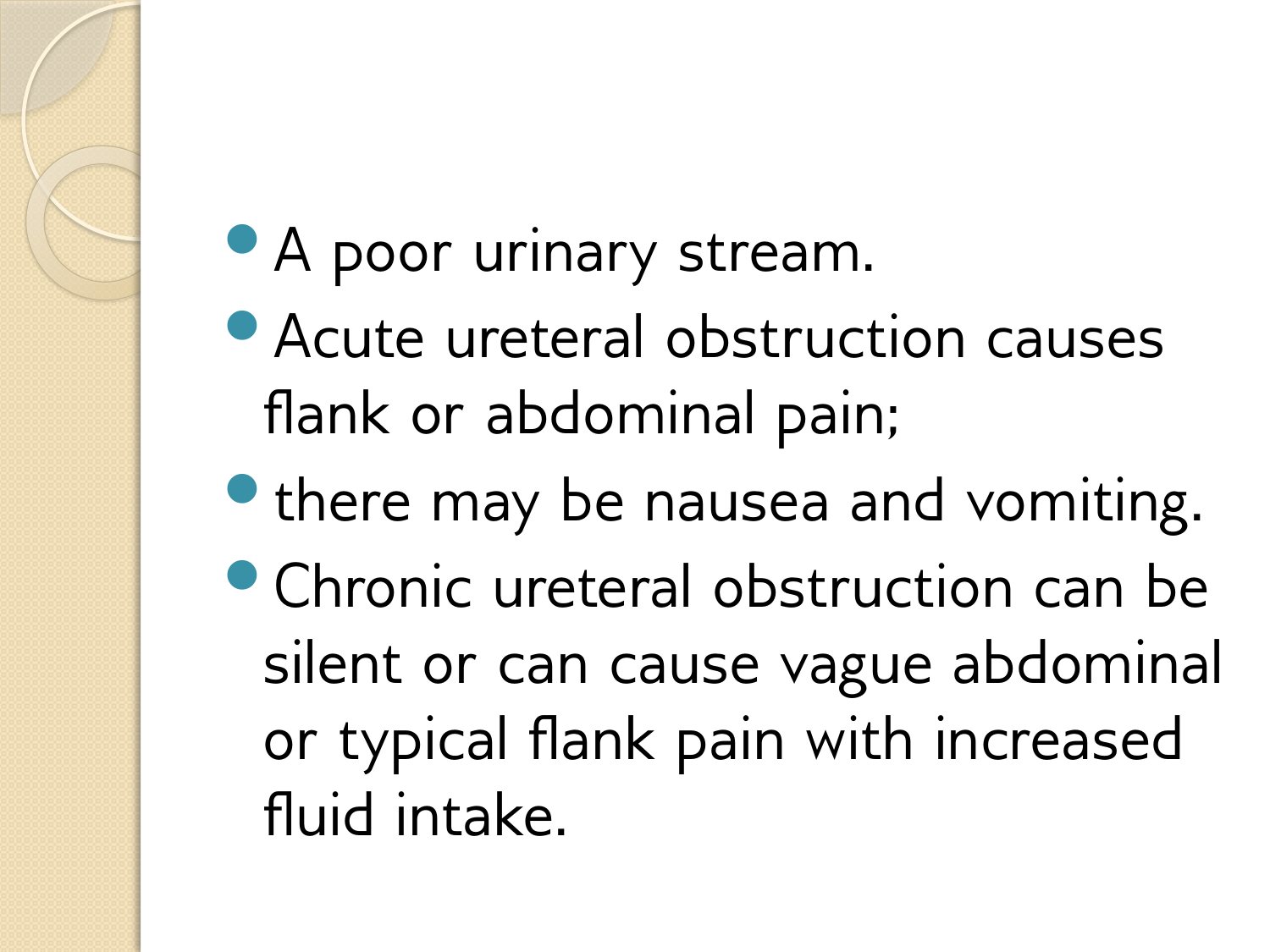

#
A poor urinary stream.
Acute ureteral obstruction causes flank or abdominal pain;
there may be nausea and vomiting.
Chronic ureteral obstruction can be silent or can cause vague abdominal or typical flank pain with increased fluid intake.